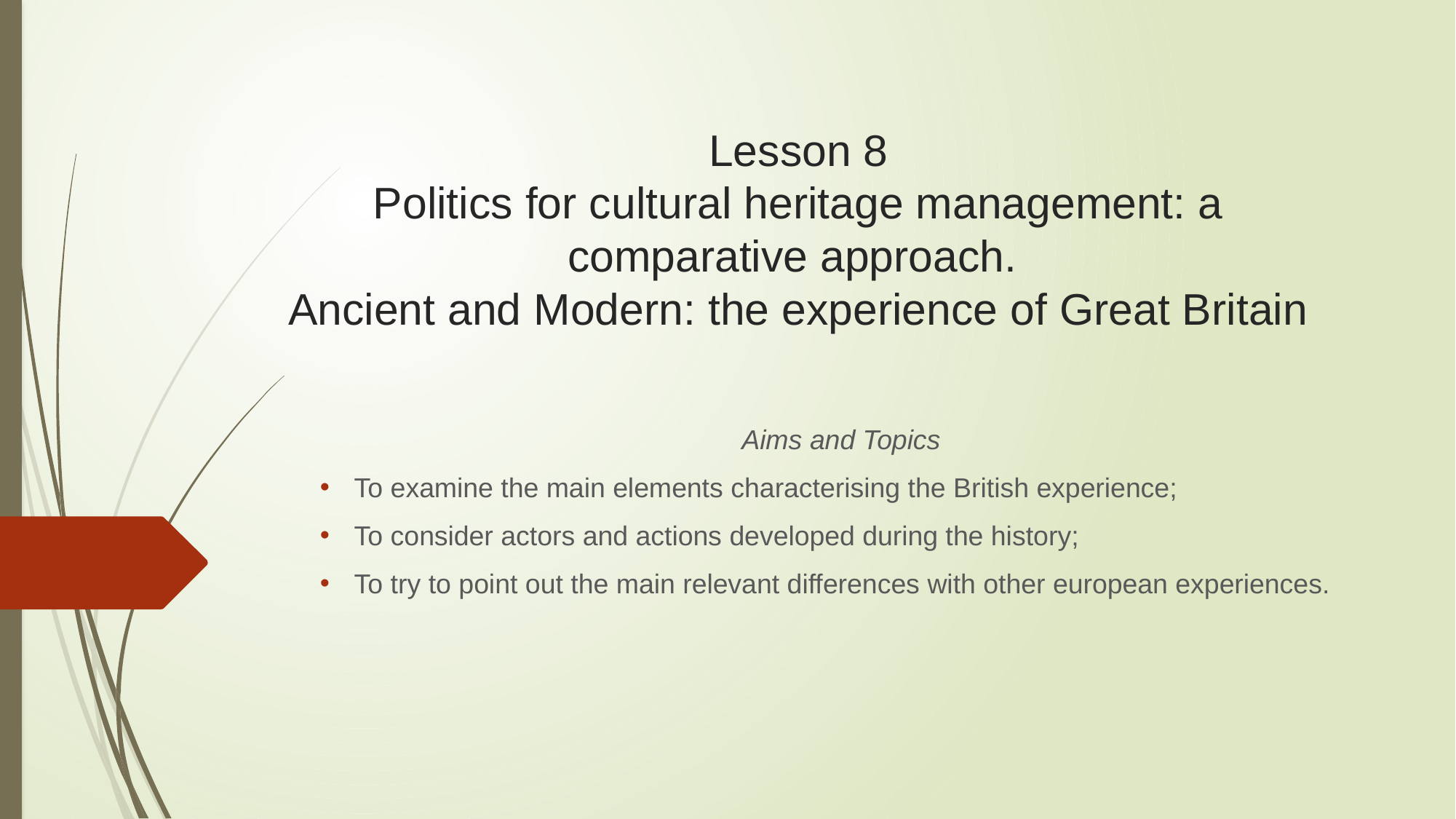

# Lesson 8 Politics for cultural heritage management: a comparative approach. Ancient and Modern: the experience of Great Britain
Aims and Topics
To examine the main elements characterising the British experience;
To consider actors and actions developed during the history;
To try to point out the main relevant differences with other european experiences.